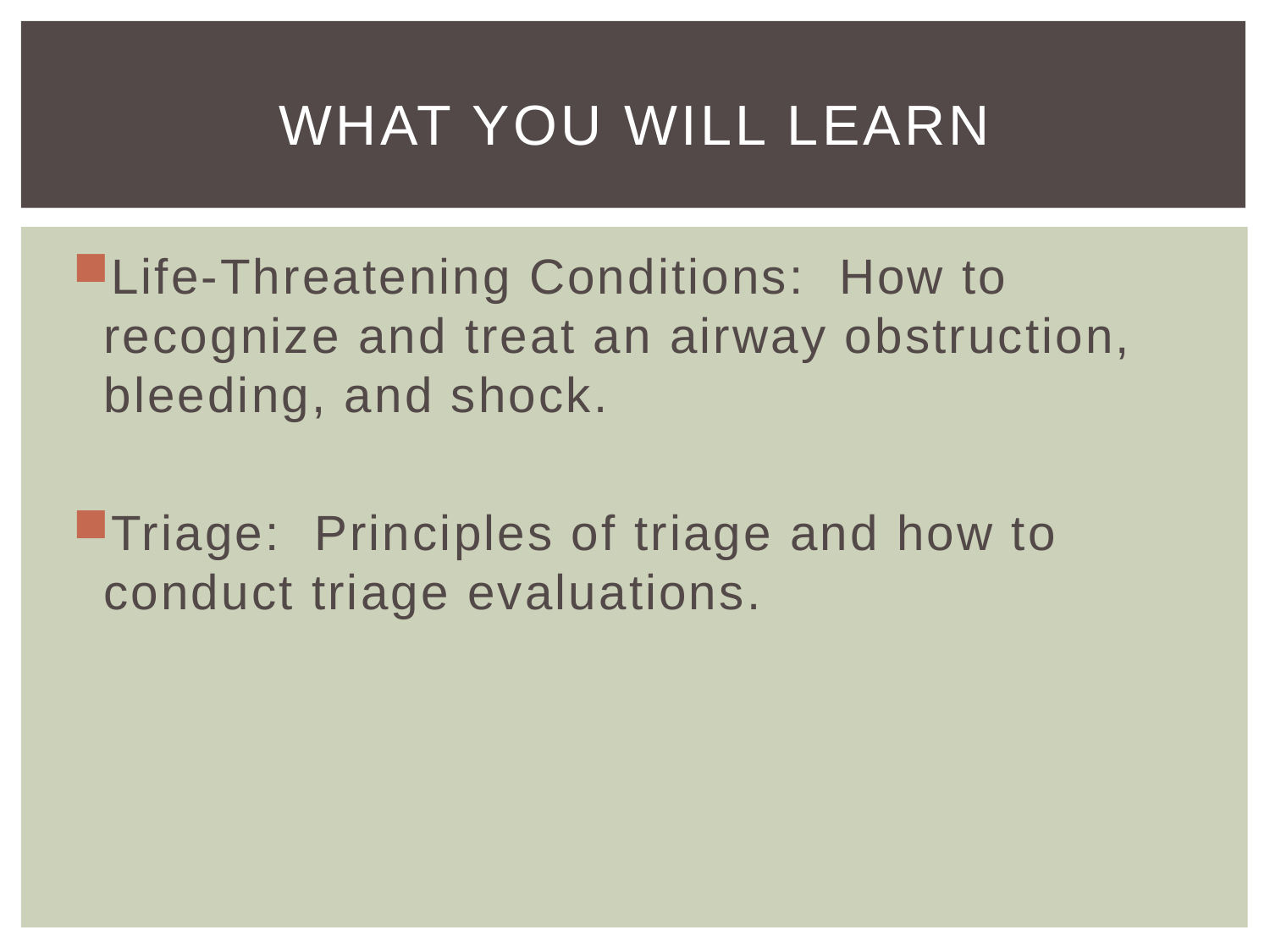

# What you will learn
Life-Threatening Conditions:  How to recognize and treat an airway obstruction, bleeding, and shock.

Triage:  Principles of triage and how to conduct triage evaluations.